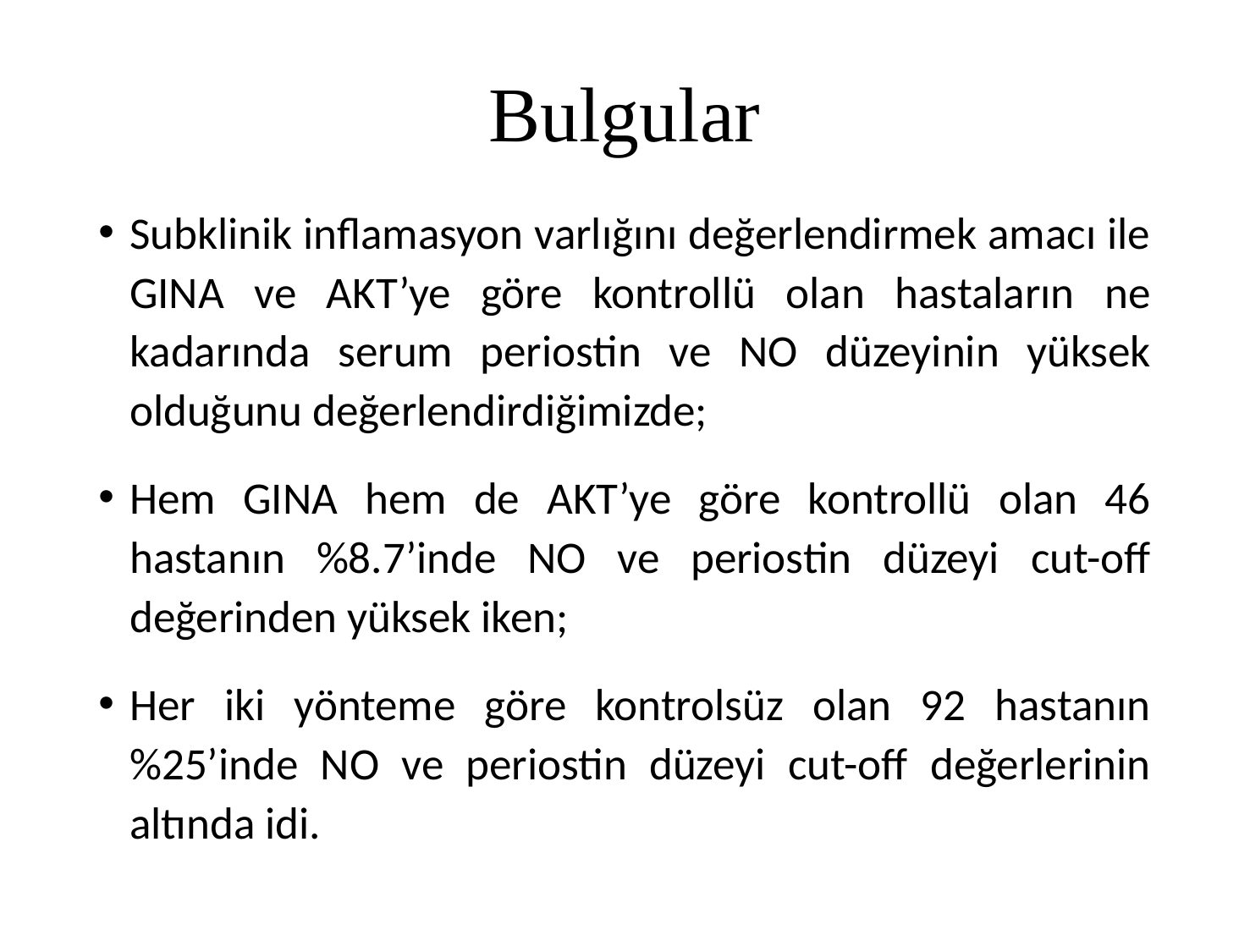

# Bulgular
Subklinik inflamasyon varlığını değerlendirmek amacı ile GINA ve AKT’ye göre kontrollü olan hastaların ne kadarında serum periostin ve NO düzeyinin yüksek olduğunu değerlendirdiğimizde;
Hem GINA hem de AKT’ye göre kontrollü olan 46 hastanın %8.7’inde NO ve periostin düzeyi cut-off değerinden yüksek iken;
Her iki yönteme göre kontrolsüz olan 92 hastanın %25’inde NO ve periostin düzeyi cut-off değerlerinin altında idi.